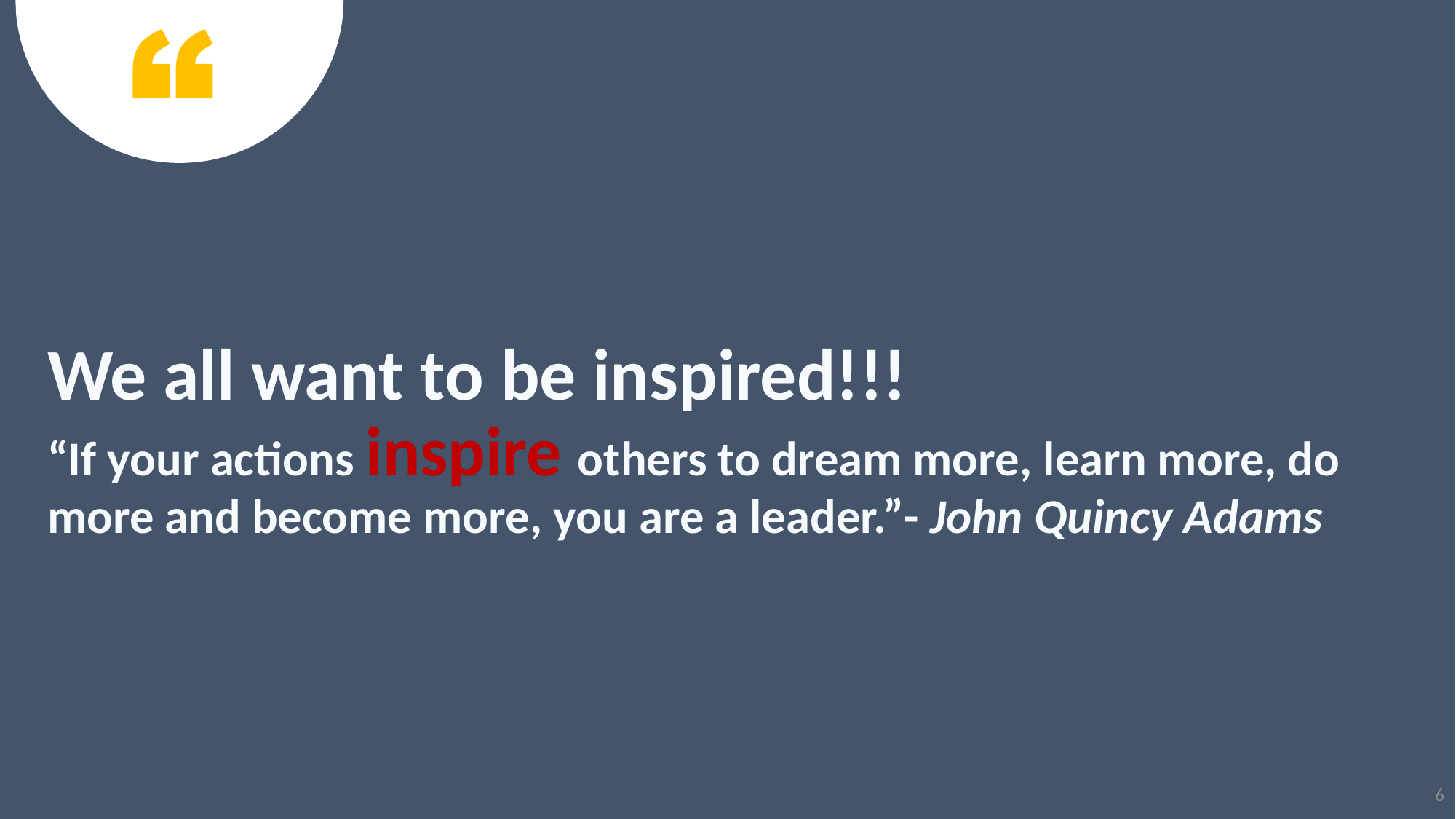

We all want to be inspired!!!
“If your actions inspire others to dream more, learn more, do more and become more, you are a leader.”- John Quincy Adams
6